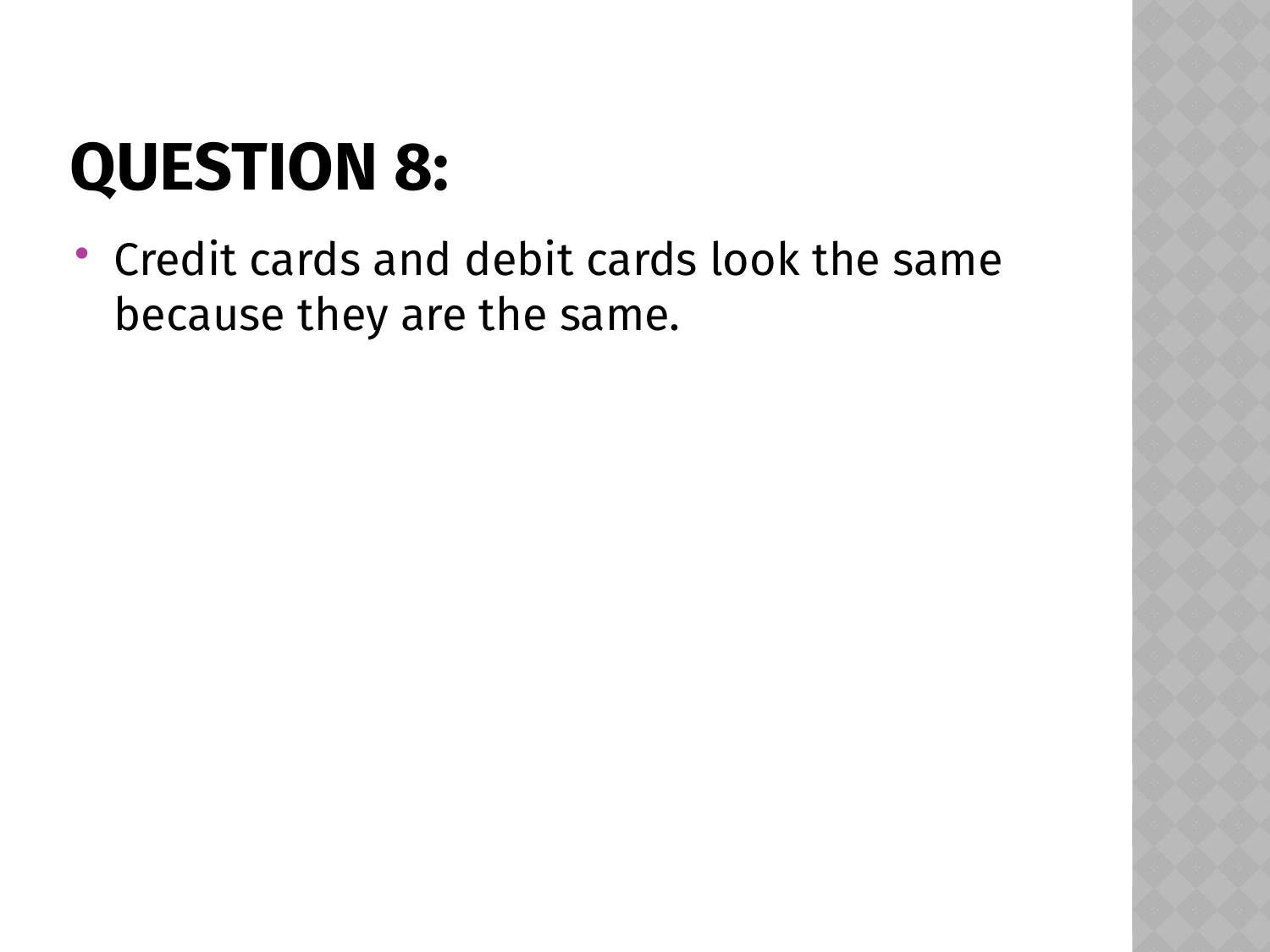

# Question 8:
Credit cards and debit cards look the same because they are the same.